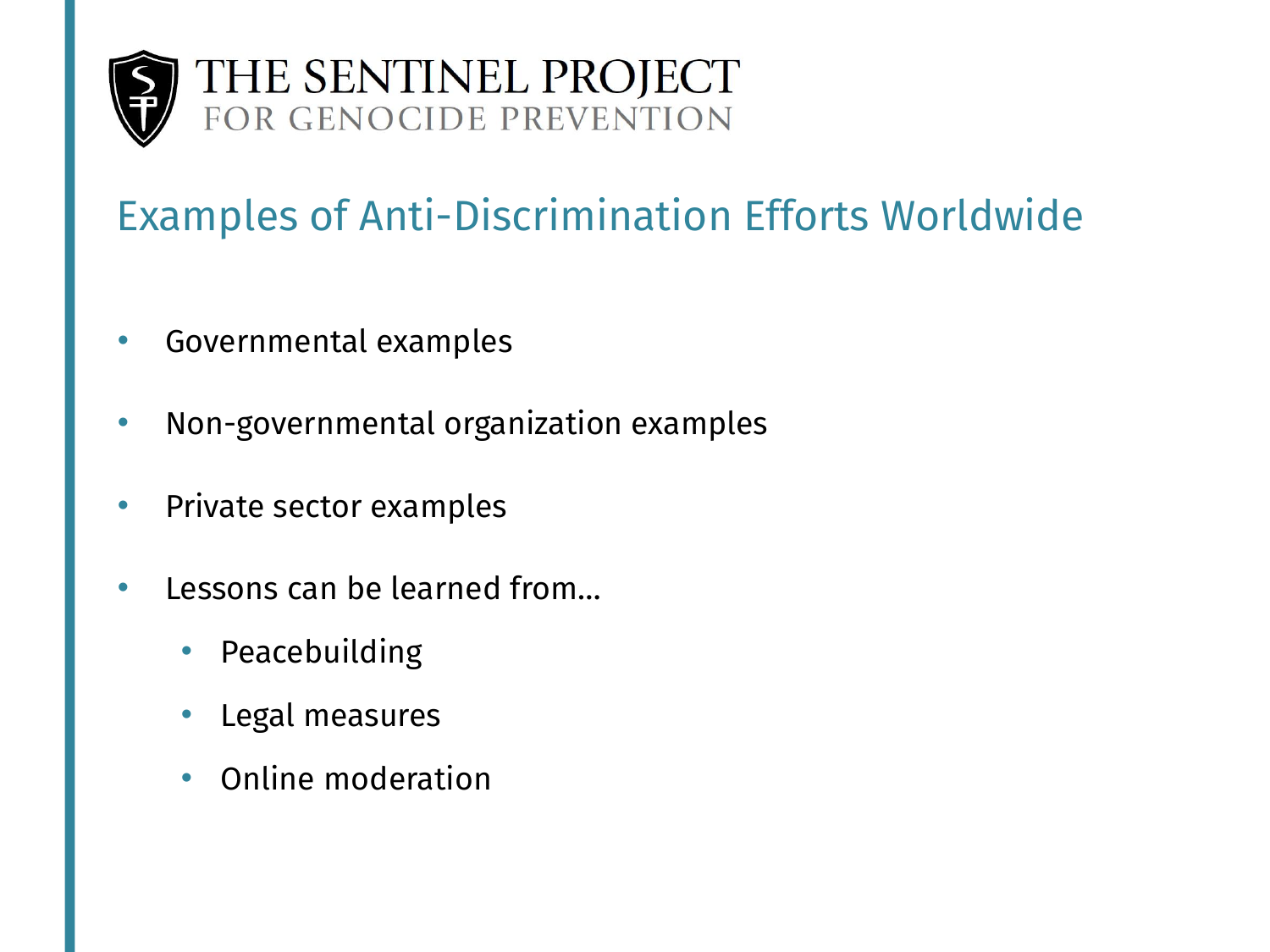

Examples of Anti-Discrimination Efforts Worldwide
Governmental examples
Non-governmental organization examples
Private sector examples
Lessons can be learned from…
Peacebuilding
Legal measures
Online moderation